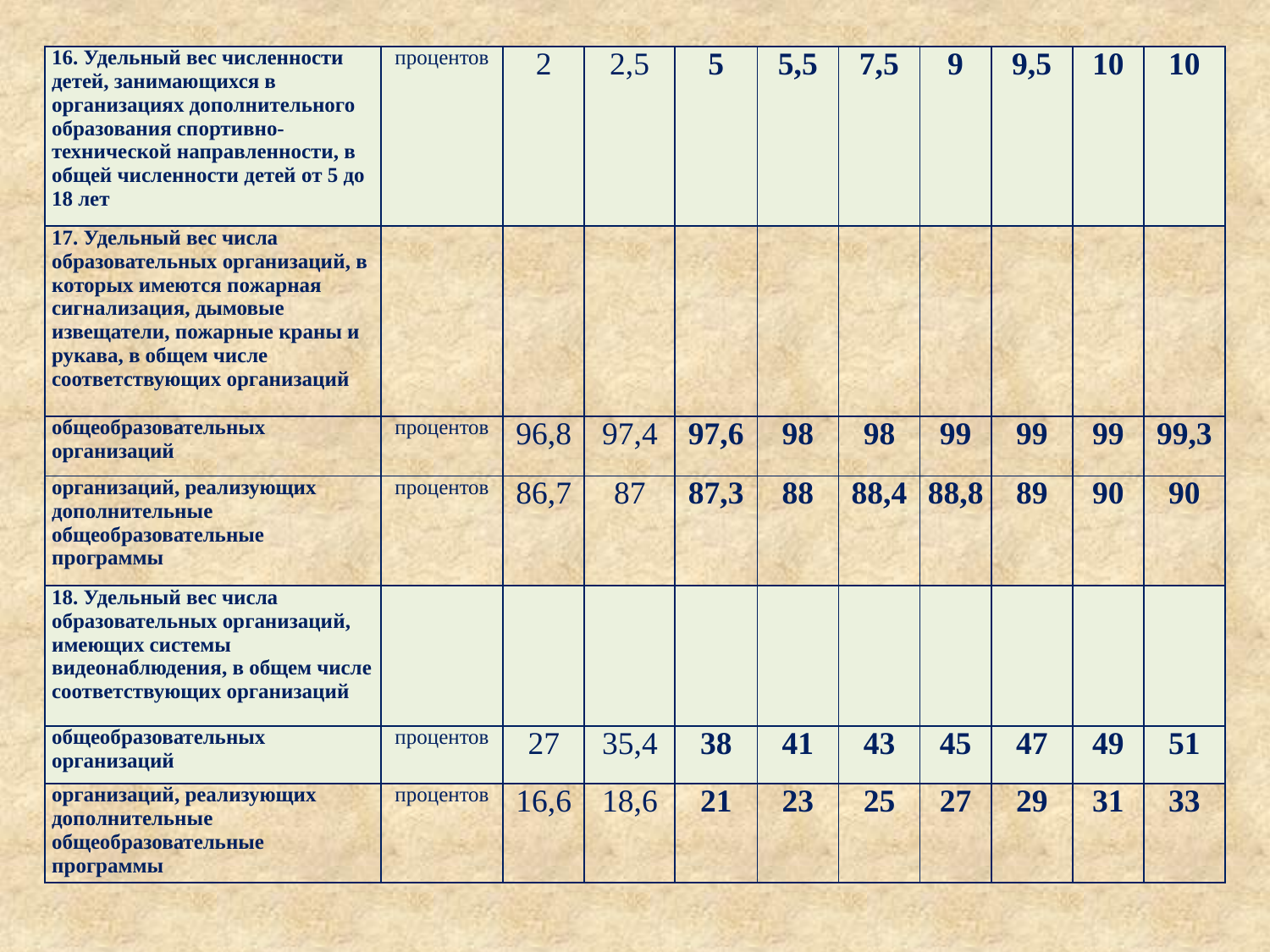

| 16. Удельный вес численности детей, занимающихся в организациях дополнительного образования спортивно-технической направленности, в общей численности детей от 5 до 18 лет | процентов | 2 | 2,5 | 5 | 5,5 | 7,5 | 9 | 9,5 | 10 | 10 |
| --- | --- | --- | --- | --- | --- | --- | --- | --- | --- | --- |
| 17. Удельный вес числа образовательных организаций, в которых имеются пожарная сигнализация, дымовые извещатели, пожарные краны и рукава, в общем числе соответствующих организаций |  |  |  |  |  |  |  |  |  |  |
| общеобразовательных организаций | процентов | 96,8 | 97,4 | 97,6 | 98 | 98 | 99 | 99 | 99 | 99,3 |
| организаций, реализующих дополнительные общеобразовательные программы | процентов | 86,7 | 87 | 87,3 | 88 | 88,4 | 88,8 | 89 | 90 | 90 |
| 18. Удельный вес числа образовательных организаций, имеющих системы видеонаблюдения, в общем числе соответствующих организаций |  |  |  |  |  |  |  |  |  |  |
| общеобразовательных организаций | процентов | 27 | 35,4 | 38 | 41 | 43 | 45 | 47 | 49 | 51 |
| организаций, реализующих дополнительные общеобразовательные программы | процентов | 16,6 | 18,6 | 21 | 23 | 25 | 27 | 29 | 31 | 33 |